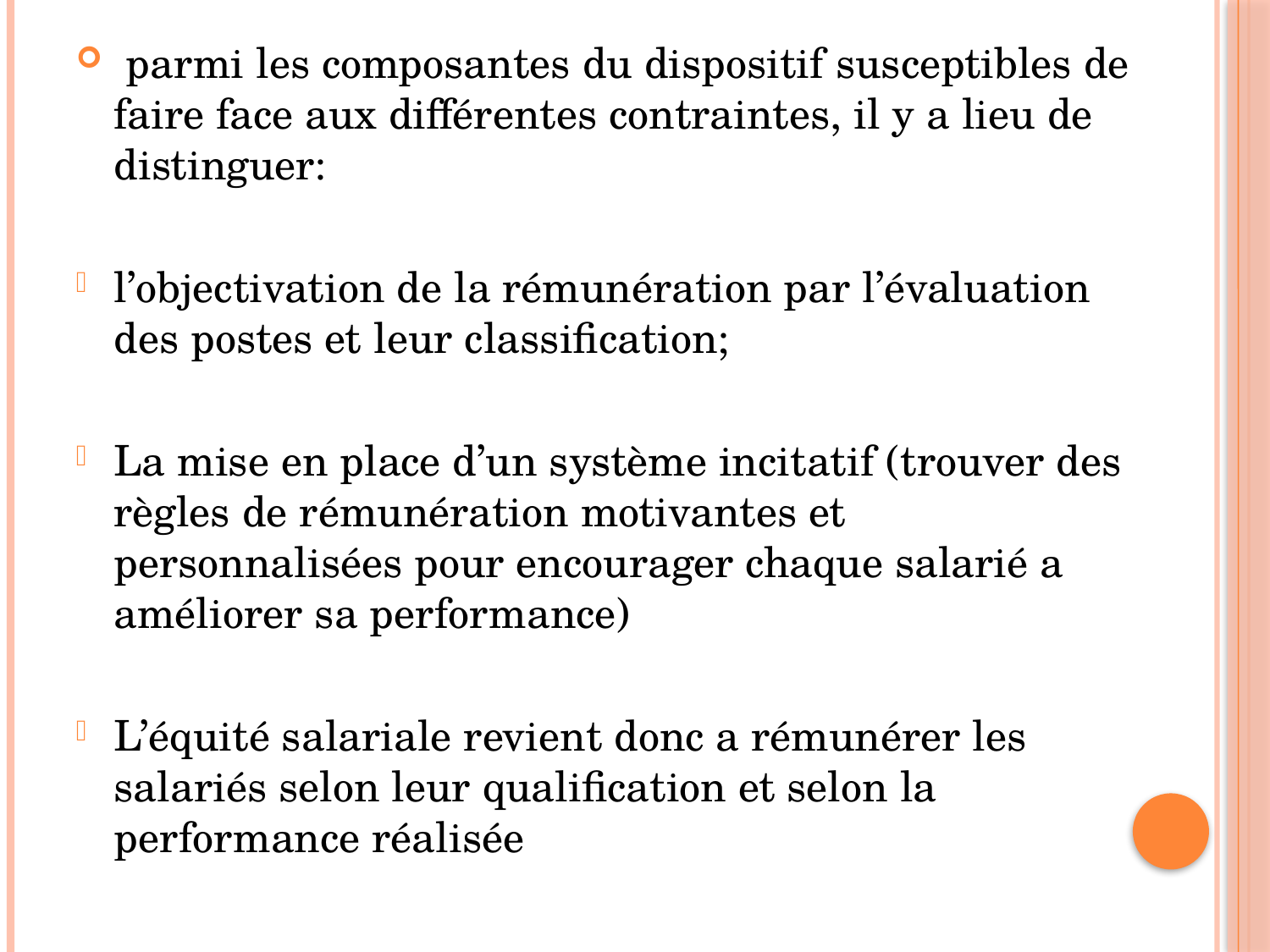

parmi les composantes du dispositif susceptibles de faire face aux différentes contraintes, il y a lieu de distinguer:

l’objectivation de la rémunération par l’évaluation des postes et leur classification;

La mise en place d’un système incitatif (trouver des règles de rémunération motivantes et personnalisées pour encourager chaque salarié a améliorer sa performance)

L’équité salariale revient donc a rémunérer les salariés selon leur qualification et selon la performance réalisée